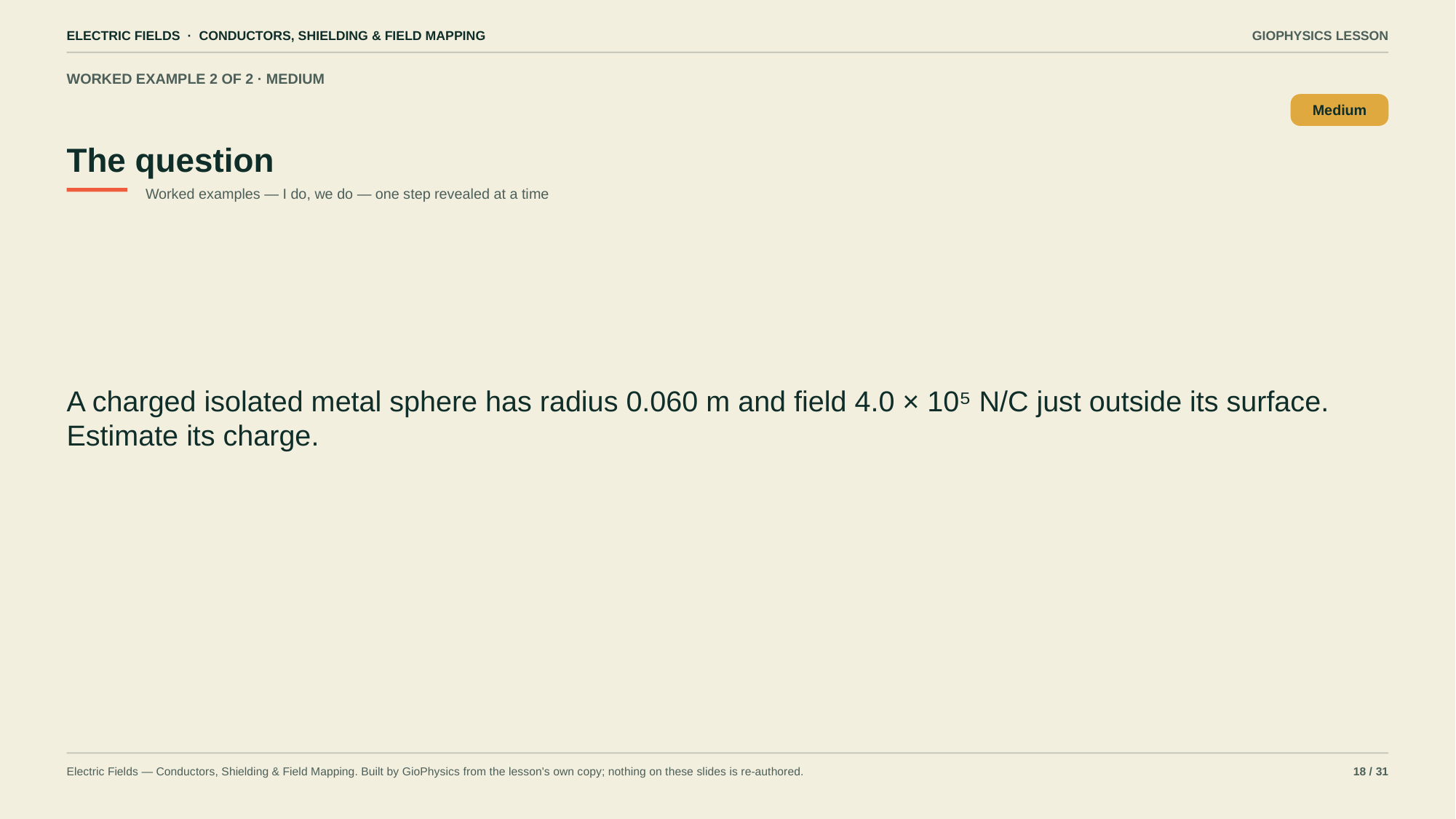

ELECTRIC FIELDS  ·  CONDUCTORS, SHIELDING & FIELD MAPPING
GIOPHYSICS LESSON

WORKED EXAMPLE 2 OF 2 · MEDIUM
The question

Medium
Worked examples — I do, we do — one step revealed at a time

A charged isolated metal sphere has radius 0.060 m and field 4.0 × 10⁵ N/C just outside its surface. Estimate its charge.

Electric Fields — Conductors, Shielding & Field Mapping. Built by GioPhysics from the lesson's own copy; nothing on these slides is re-authored.
18 / 31